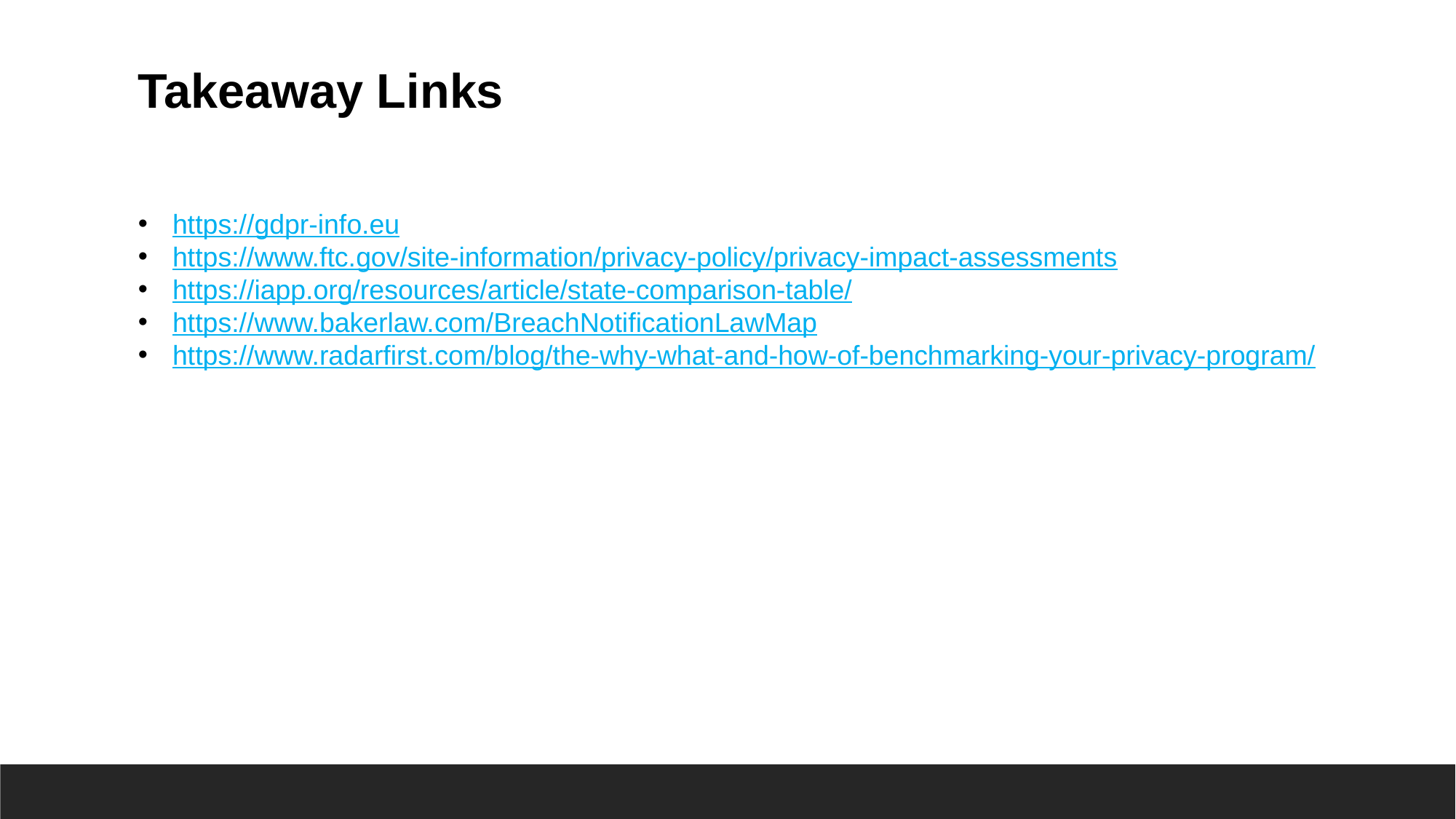

Takeaway Links
https://gdpr-info.eu
https://www.ftc.gov/site-information/privacy-policy/privacy-impact-assessments
https://iapp.org/resources/article/state-comparison-table/
https://www.bakerlaw.com/BreachNotificationLawMap
https://www.radarfirst.com/blog/the-why-what-and-how-of-benchmarking-your-privacy-program/